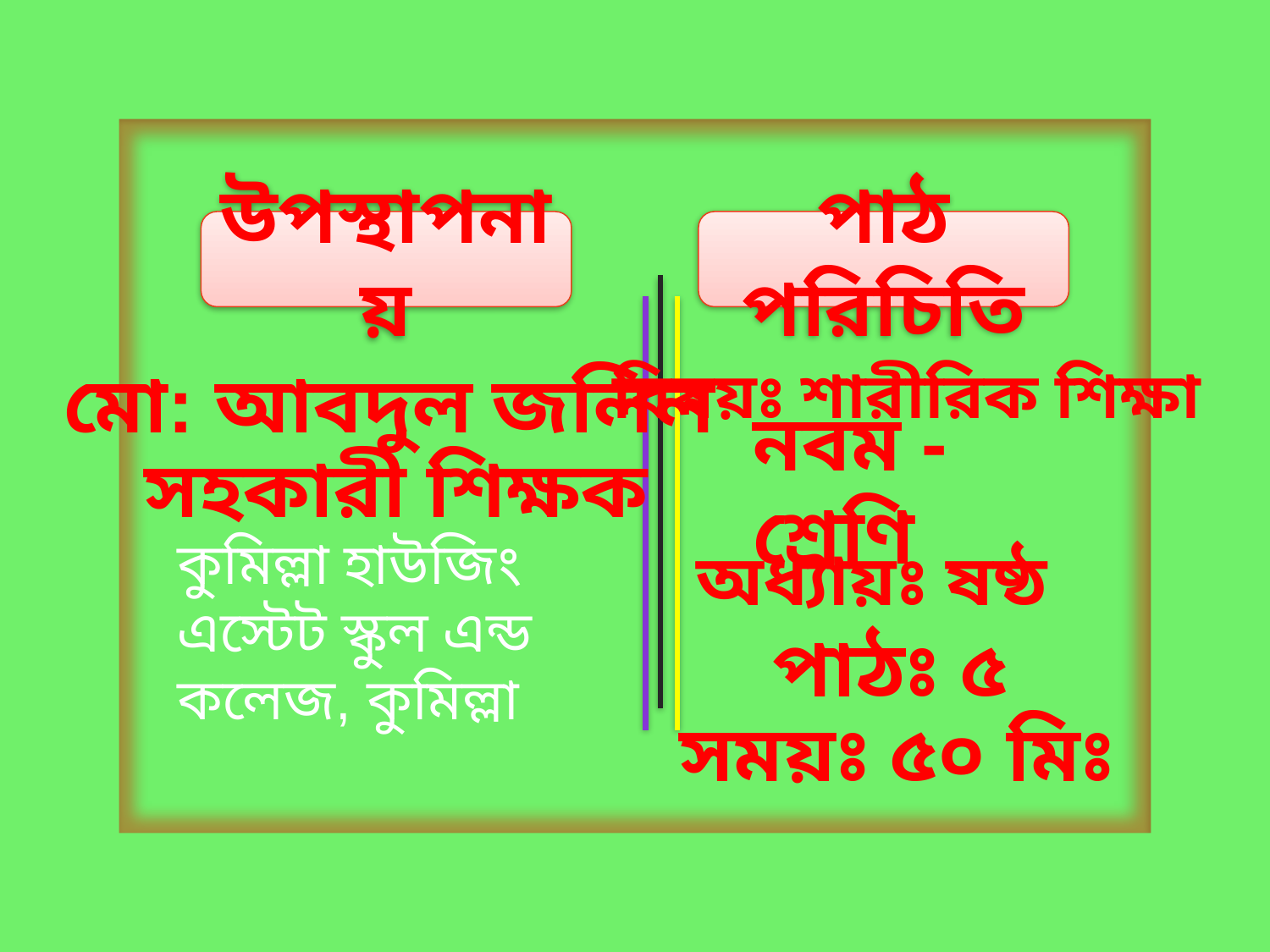

উপস্থাপনায়
পাঠ পরিচিতি
মো: আবদুল জলিল
বিষয়ঃ শারীরিক শিক্ষা
সহকারী শিক্ষক
নবম -শ্রেণি
কুমিল্লা হাউজিং এস্টেট স্কুল এন্ড কলেজ, কুমিল্লা
অধ্যায়ঃ ষষ্ঠ
পাঠঃ ৫
সময়ঃ ৫০ মিঃ